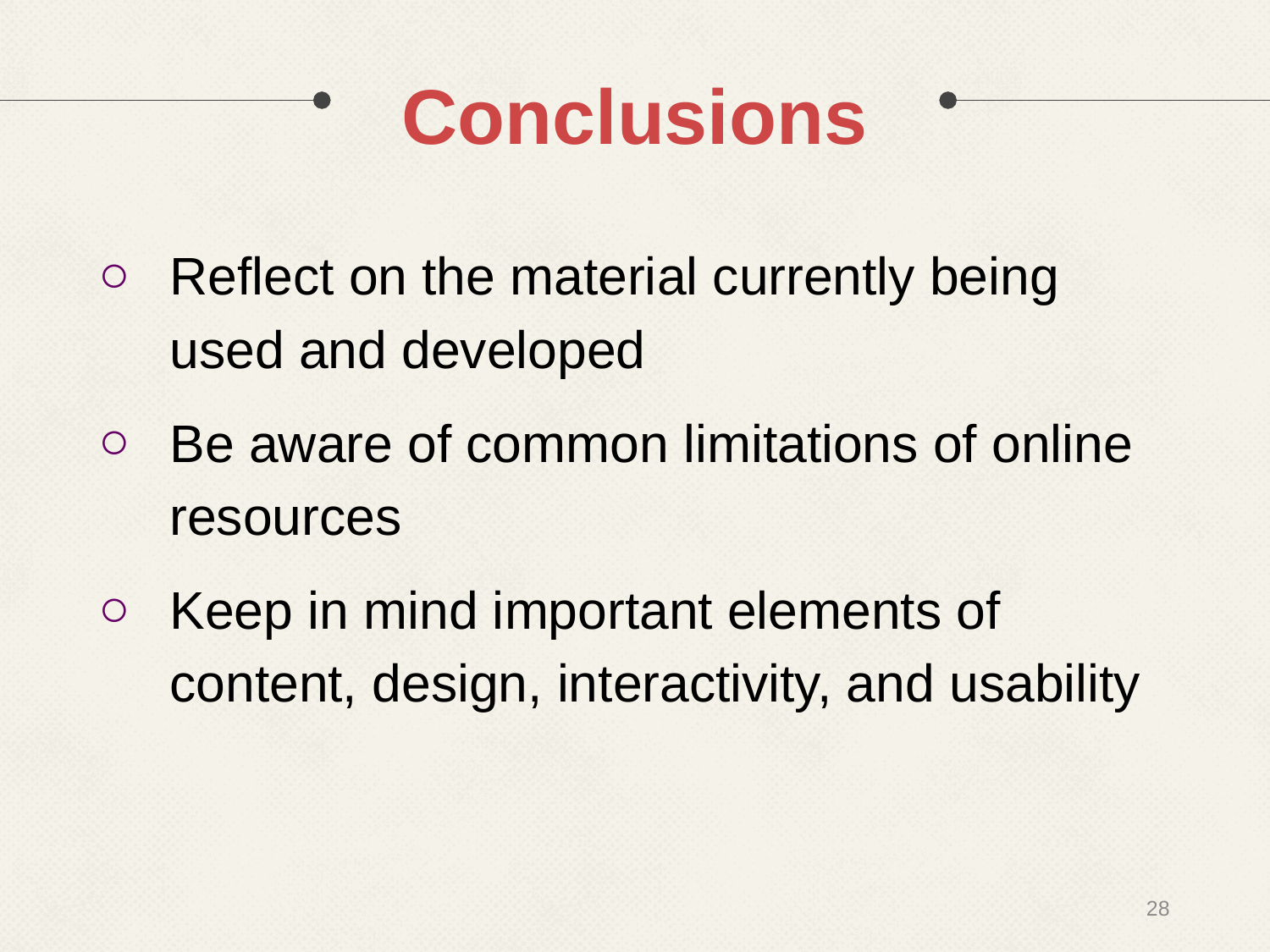

# Conclusions
Reflect on the material currently being used and developed
Be aware of common limitations of online resources
Keep in mind important elements of content, design, interactivity, and usability

28